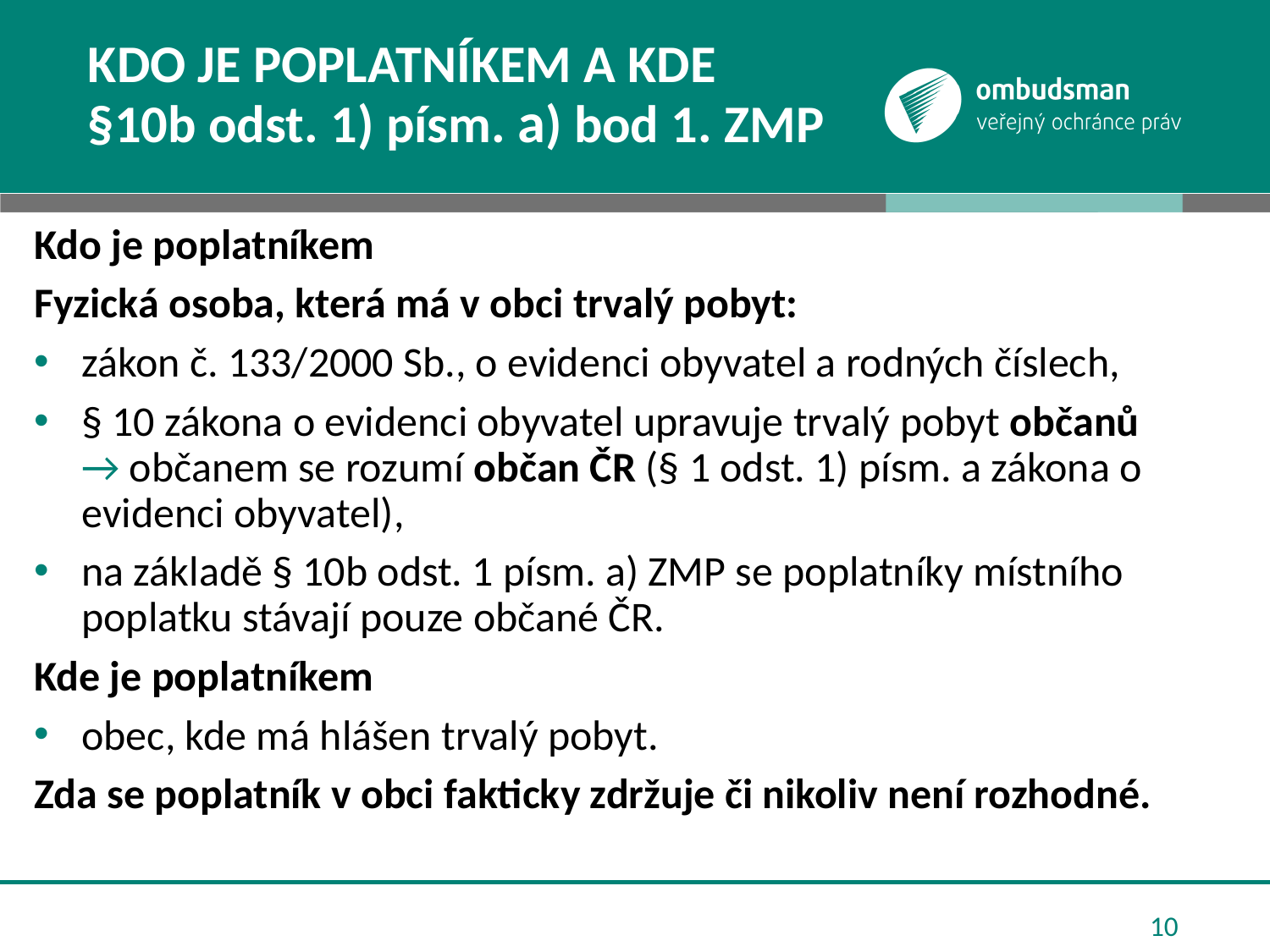

# Kdo je poplatníkem a kde §10b odst. 1) písm. a) bod 1. ZMP
Kdo je poplatníkem
Fyzická osoba, která má v obci trvalý pobyt:
zákon č. 133/2000 Sb., o evidenci obyvatel a rodných číslech,
§ 10 zákona o evidenci obyvatel upravuje trvalý pobyt občanů → občanem se rozumí občan ČR (§ 1 odst. 1) písm. a zákona o evidenci obyvatel),
na základě § 10b odst. 1 písm. a) ZMP se poplatníky místního poplatku stávají pouze občané ČR.
Kde je poplatníkem
obec, kde má hlášen trvalý pobyt.
Zda se poplatník v obci fakticky zdržuje či nikoliv není rozhodné.

10